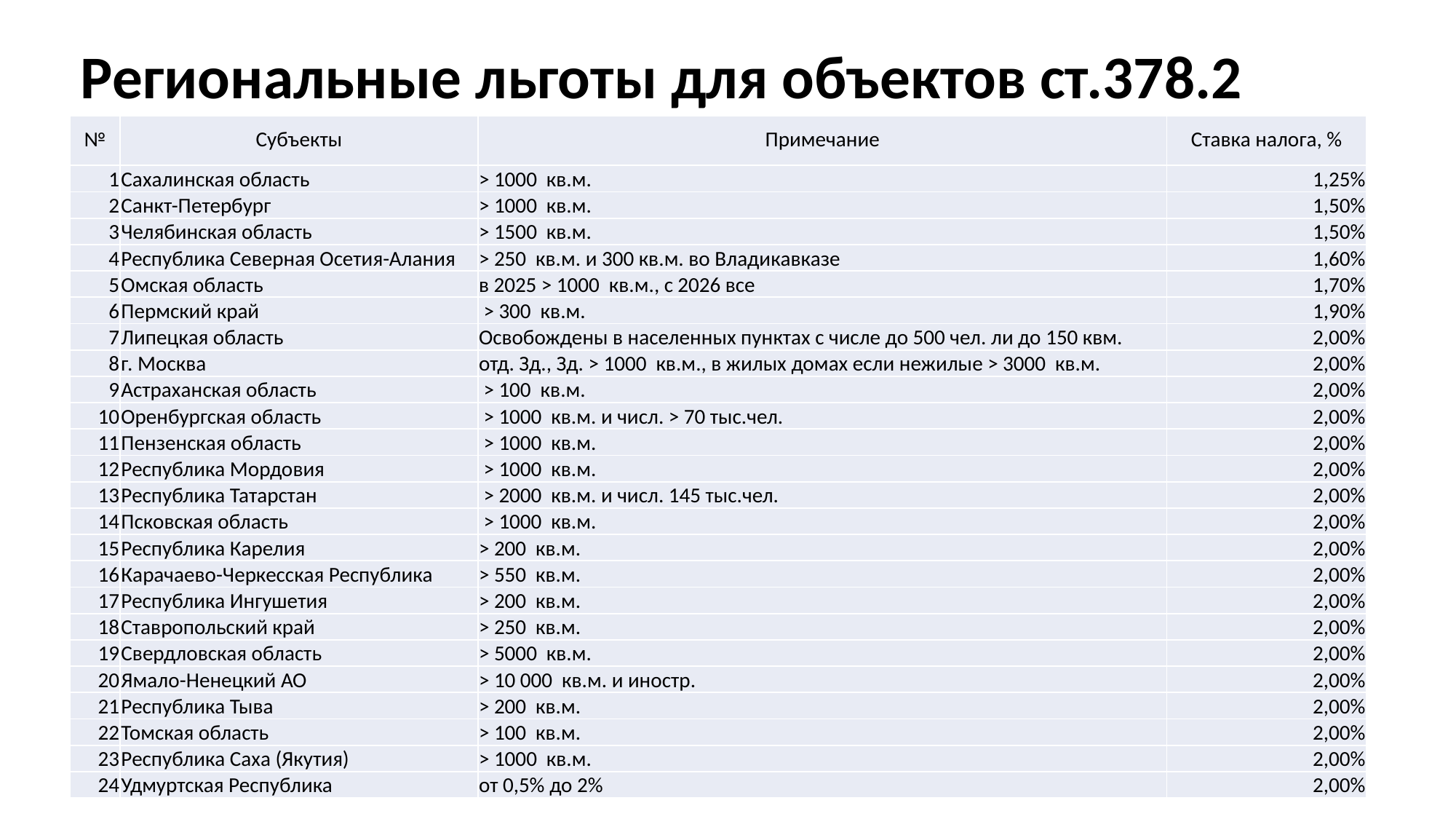

Региональные льготы для объектов ст.378.2
| № | Субъекты | Примечание | Ставка налога, % |
| --- | --- | --- | --- |
| 1 | Сахалинская область | > 1000 кв.м. | 1,25% |
| 2 | Санкт-Петербург | > 1000 кв.м. | 1,50% |
| 3 | Челябинская область | > 1500 кв.м. | 1,50% |
| 4 | Республика Северная Осетия-Алания | > 250 кв.м. и 300 кв.м. во Владикавказе | 1,60% |
| 5 | Омская область | в 2025 > 1000 кв.м., с 2026 все | 1,70% |
| 6 | Пермский край | > 300 кв.м. | 1,90% |
| 7 | Липецкая область | Освобождены в населенных пунктах с числе до 500 чел. ли до 150 квм. | 2,00% |
| 8 | г. Москва | отд. Зд., Зд. > 1000 кв.м., в жилых домах если нежилые > 3000 кв.м. | 2,00% |
| 9 | Астраханская область | > 100 кв.м. | 2,00% |
| 10 | Оренбургская область | > 1000 кв.м. и числ. > 70 тыс.чел. | 2,00% |
| 11 | Пензенская область | > 1000 кв.м. | 2,00% |
| 12 | Республика Мордовия | > 1000 кв.м. | 2,00% |
| 13 | Республика Татарстан | > 2000 кв.м. и числ. 145 тыс.чел. | 2,00% |
| 14 | Псковская область | > 1000 кв.м. | 2,00% |
| 15 | Республика Карелия | > 200 кв.м. | 2,00% |
| 16 | Карачаево-Черкесская Республика | > 550 кв.м. | 2,00% |
| 17 | Республика Ингушетия | > 200 кв.м. | 2,00% |
| 18 | Ставропольский край | > 250 кв.м. | 2,00% |
| 19 | Свердловская область | > 5000 кв.м. | 2,00% |
| 20 | Ямало-Ненецкий АО | > 10 000 кв.м. и иностр. | 2,00% |
| 21 | Республика Тыва | > 200 кв.м. | 2,00% |
| 22 | Томская область | > 100 кв.м. | 2,00% |
| 23 | Республика Саха (Якутия) | > 1000 кв.м. | 2,00% |
| 24 | Удмуртская Республика | от 0,5% до 2% | 2,00% |
9